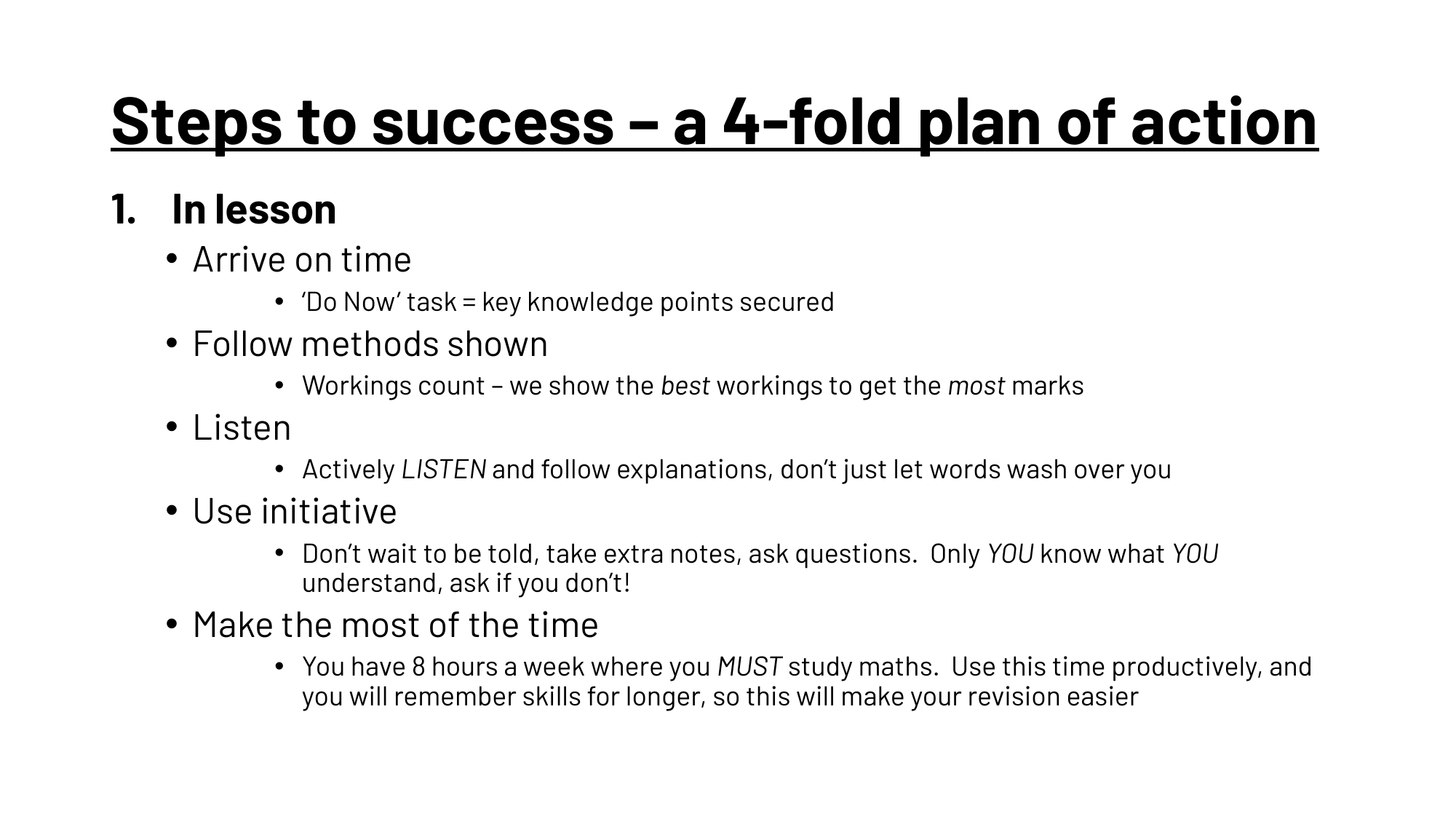

# Steps to success – a 4-fold plan of action
In lesson
Arrive on time
‘Do Now’ task = key knowledge points secured
Follow methods shown
Workings count – we show the best workings to get the most marks
Listen
Actively LISTEN and follow explanations, don’t just let words wash over you
Use initiative
Don’t wait to be told, take extra notes, ask questions.  Only YOU know what YOU understand, ask if you don’t!
Make the most of the time
You have 8 hours a week where you MUST study maths.  Use this time productively, and you will remember skills for longer, so this will make your revision easier